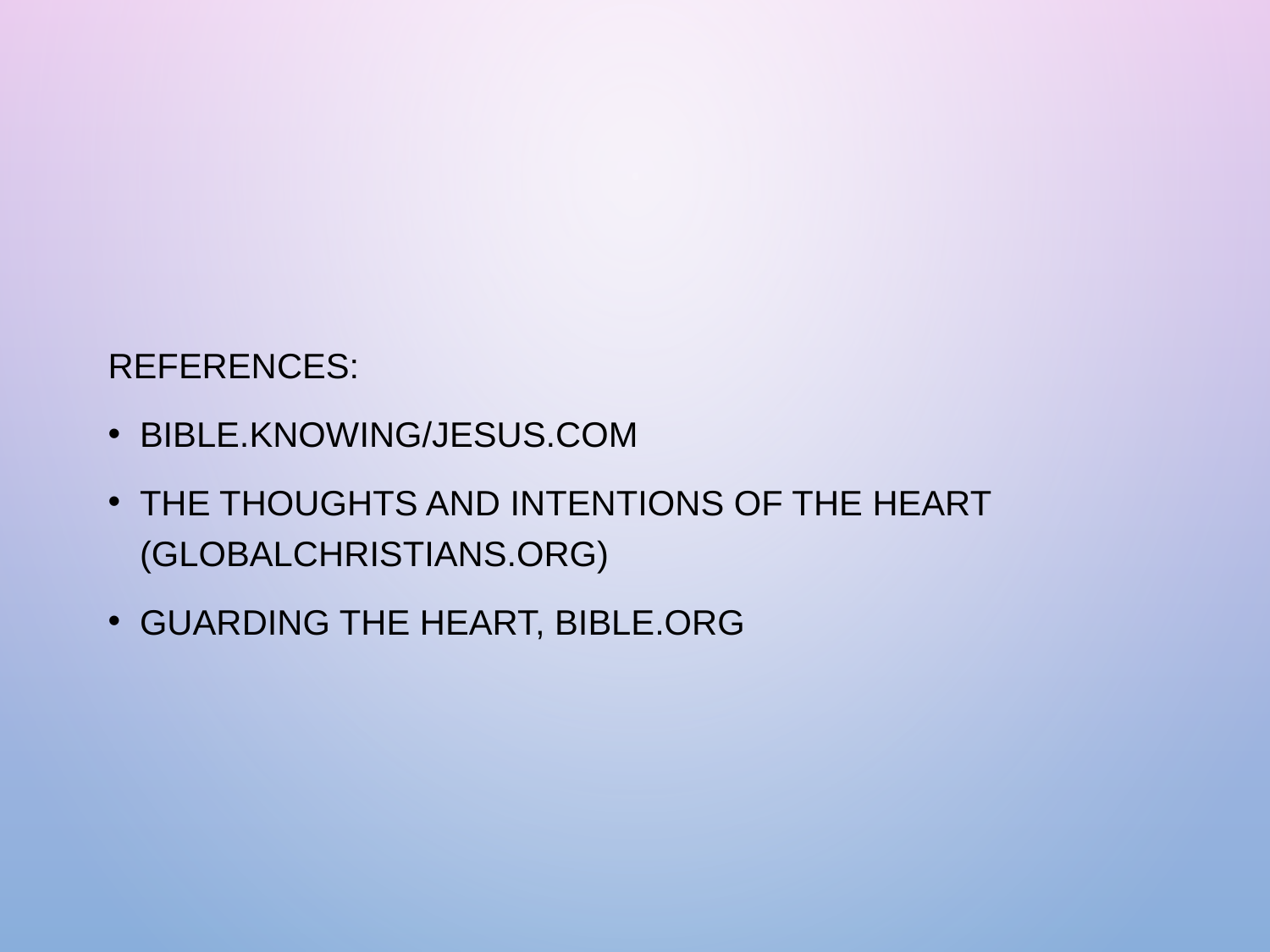

#
References:
Bible.knowing/jesus.com
The Thoughts and Intentions of the Heart (Globalchristians.org)
Guarding The Heart, bible.org